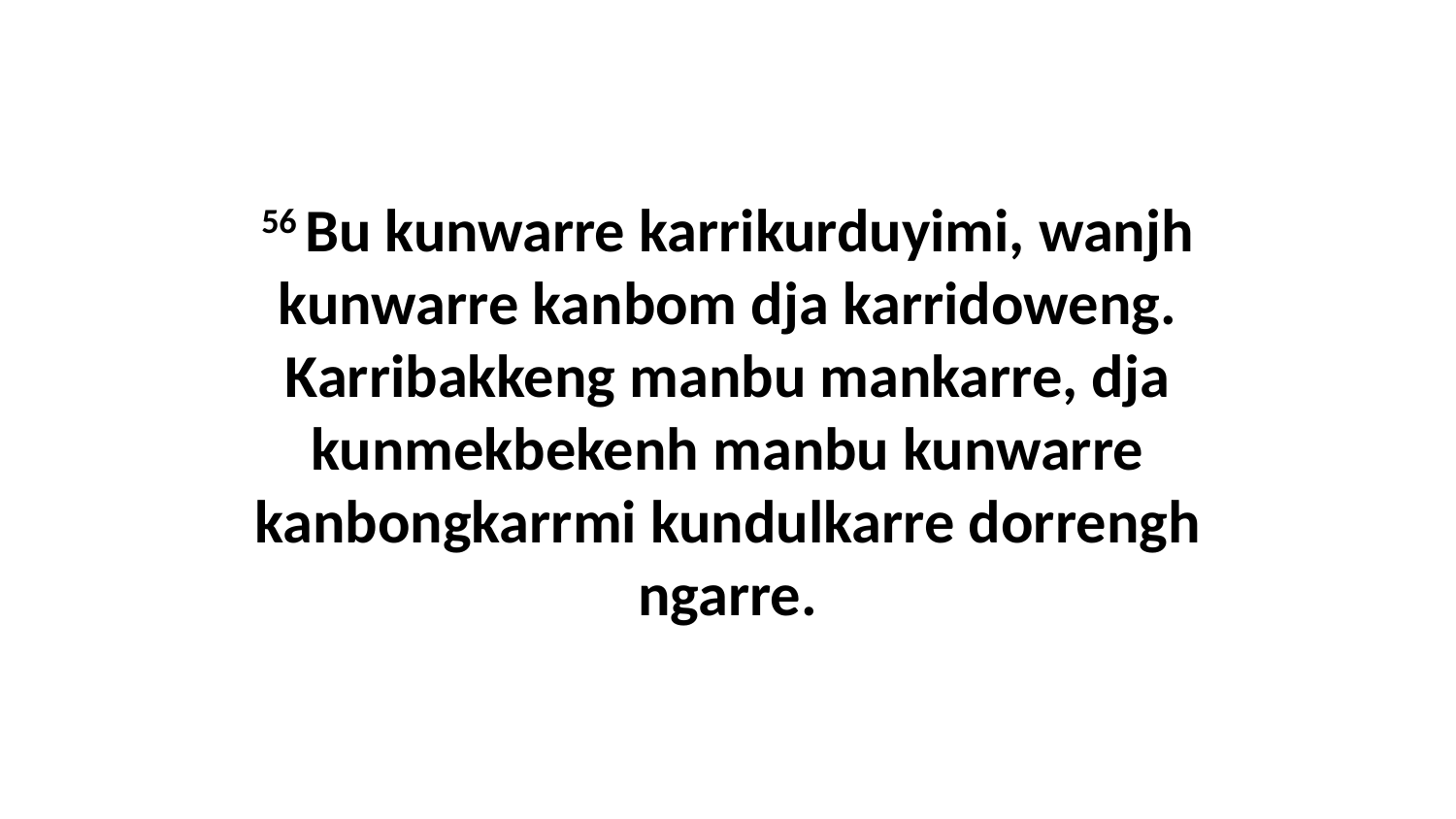

56 Bu kunwarre karrikurduyimi, wanjh kunwarre kanbom dja karridoweng. Karribakkeng manbu mankarre, dja kunmekbekenh manbu kunwarre kanbongkarrmi kundulkarre dorrengh ngarre.